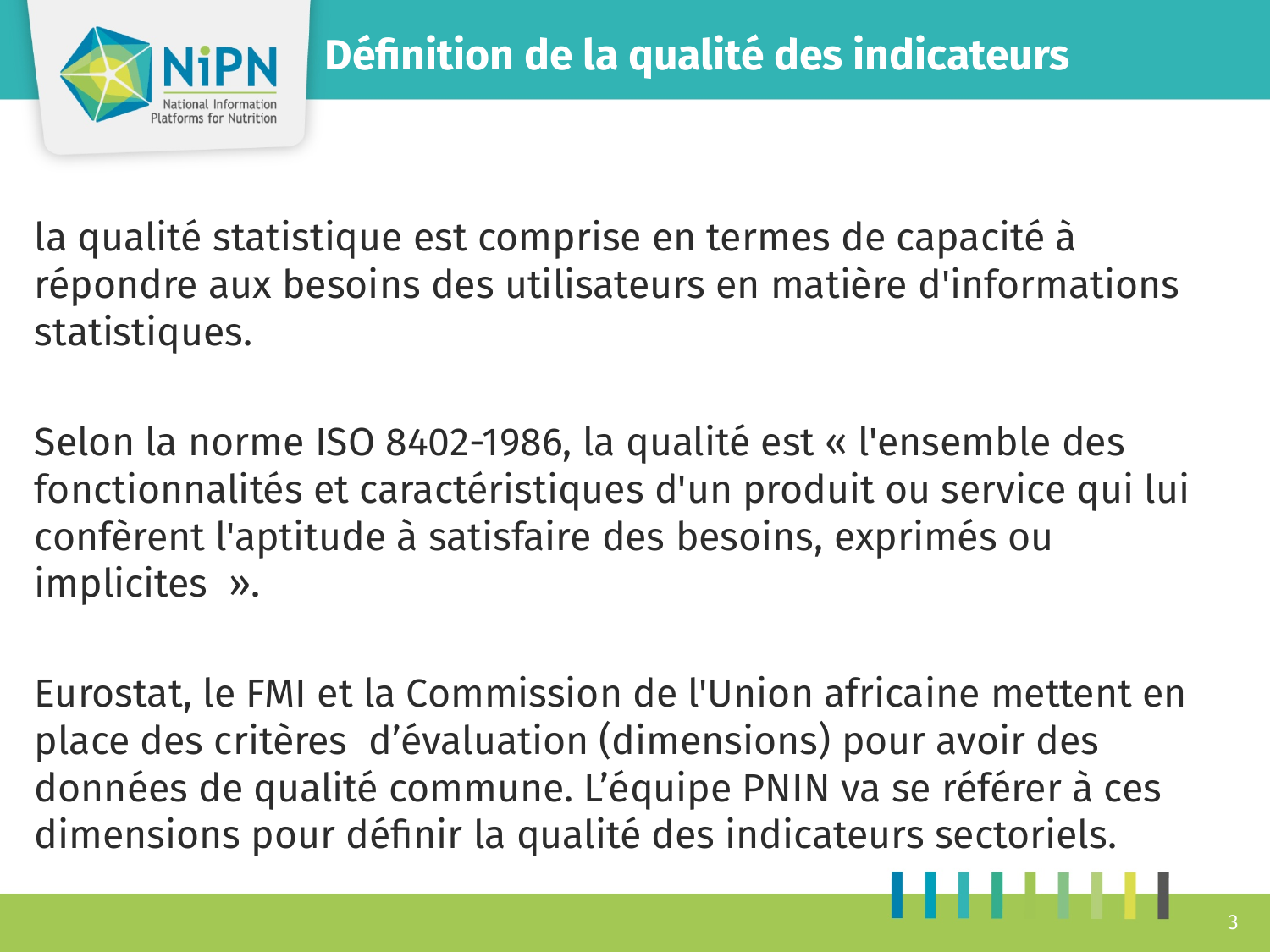

Définition de la qualité des indicateurs
la qualité statistique est comprise en termes de capacité à répondre aux besoins des utilisateurs en matière d'informations statistiques.

Selon la norme ISO 8402-1986, la qualité est « l'ensemble des fonctionnalités et caractéristiques d'un produit ou service qui lui confèrent l'aptitude à satisfaire des besoins, exprimés ou implicites  ».

Eurostat, le FMI et la Commission de l'Union africaine mettent en place des critères  d’évaluation (dimensions) pour avoir des données de qualité commune. L’équipe PNIN va se référer à ces dimensions pour définir la qualité des indicateurs sectoriels.

3